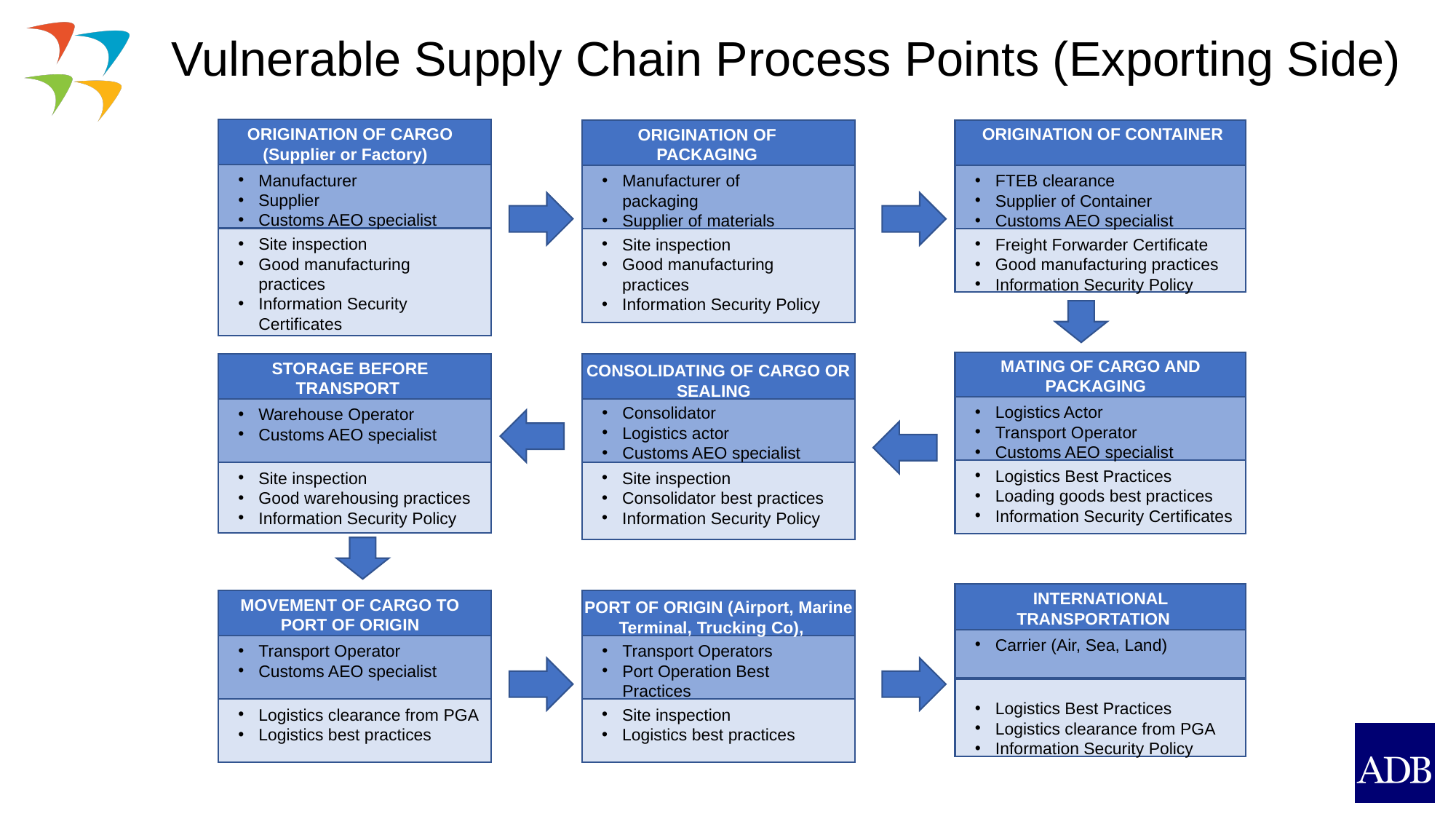

# Vulnerable Supply Chain Process Points (Exporting Side)
ORIGINATION OF CARGO (Supplier or Factory)
ORIGINATION OF CONTAINER
ORIGINATION OF PACKAGING

Manufacturer
Supplier
Customs AEO specialist
Manufacturer of packaging
Supplier of materials

FTEB clearance
Supplier of Container
Customs AEO specialist

Site inspection
Good manufacturing practices
Information Security Certificates

Site inspection
Good manufacturing practices
Information Security Policy

Freight Forwarder Certificate
Good manufacturing practices
Information Security Policy

MATING OF CARGO AND PACKAGING

STORAGE BEFORE TRANSPORT

CONSOLIDATING OF CARGO OR SEALING
Logistics Actor
Transport Operator
Customs AEO specialist

Consolidator
Logistics actor
Customs AEO specialist
Warehouse Operator
Customs AEO specialist

Logistics Best Practices
Loading goods best practices
Information Security Certificates

Site inspection
Good warehousing practices
Information Security Policy

Site inspection
Consolidator best practices
Information Security Policy

INTERNATIONAL TRANSPORTATION

MOVEMENT OF CARGO TO PORT OF ORIGIN

PORT OF ORIGIN (Airport, Marine Terminal, Trucking Co),
Carrier (Air, Sea, Land)

Transport Operator
Customs AEO specialist
Transport Operators
Port Operation Best Practices

Logistics Best Practices
Logistics clearance from PGA
Information Security Policy
Logistics clearance from PGA
Logistics best practices

Site inspection
Logistics best practices